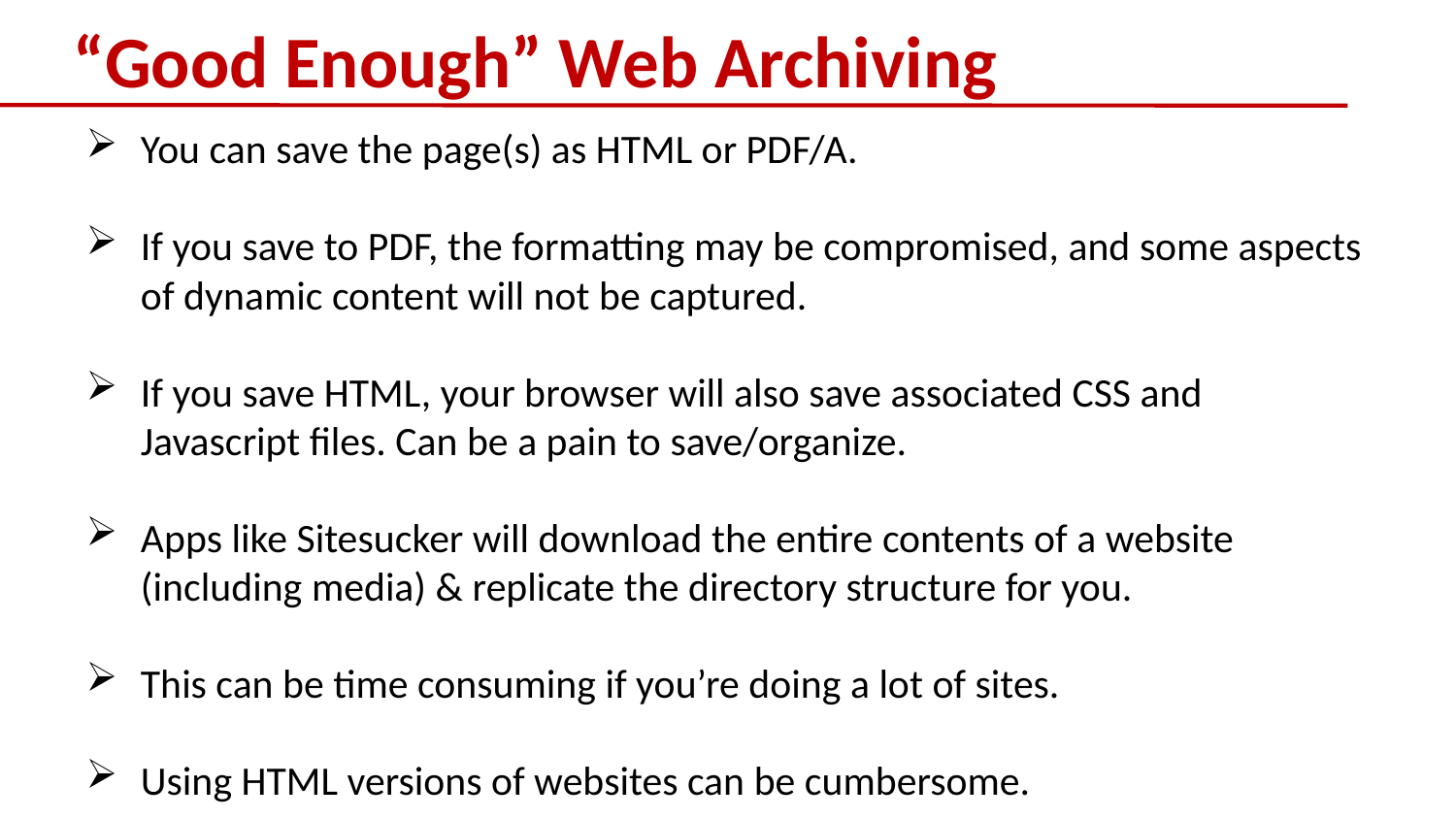

# “Good Enough” Web Archiving
You can save the page(s) as HTML or PDF/A.

If you save to PDF, the formatting may be compromised, and some aspects of dynamic content will not be captured.

If you save HTML, your browser will also save associated CSS and Javascript files. Can be a pain to save/organize.

Apps like Sitesucker will download the entire contents of a website (including media) & replicate the directory structure for you.

This can be time consuming if you’re doing a lot of sites.

Using HTML versions of websites can be cumbersome.